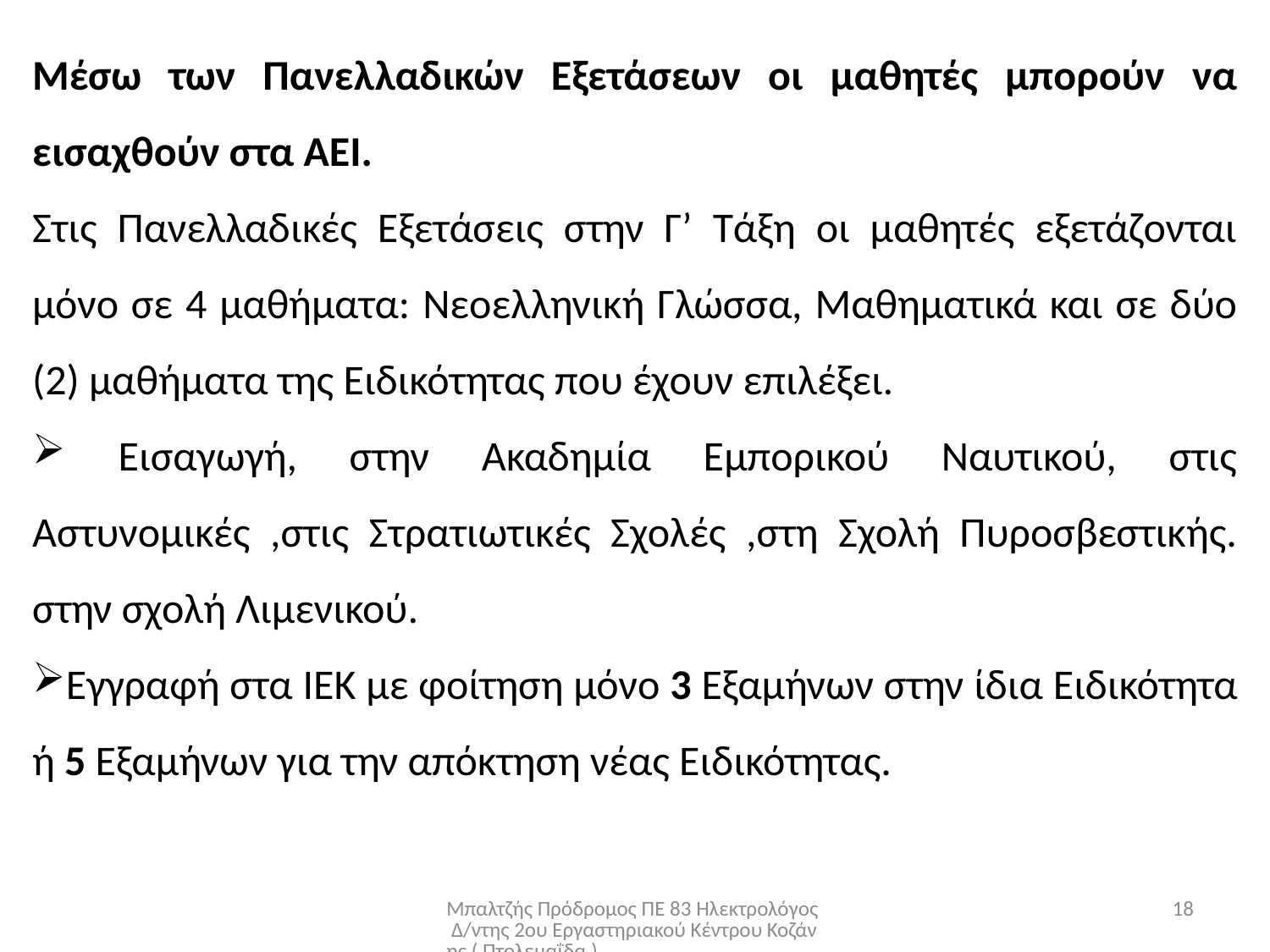

Μέσω των Πανελλαδικών Εξετάσεων οι μαθητές μπορούν να εισαχθούν στα ΑΕΙ.
Στις Πανελλαδικές Εξετάσεις στην Γ’ Τάξη οι μαθητές εξετάζονται μόνο σε 4 μαθήματα: Νεοελληνική Γλώσσα, Μαθηματικά και σε δύο (2) μαθήματα της Ειδικότητας που έχουν επιλέξει.
 Εισαγωγή, στην Ακαδημία Εμπορικού Ναυτικού, στις Αστυνομικές ,στις Στρατιωτικές Σχολές ,στη Σχολή Πυροσβεστικής. στην σχολή Λιμενικού.
Εγγραφή στα ΙΕΚ με φοίτηση μόνο 3 Εξαμήνων στην ίδια Ειδικότητα ή 5 Εξαμήνων για την απόκτηση νέας Ειδικότητας.

Μπαλτζής Πρόδρομος ΠΕ 83 Ηλεκτρολόγος Δ/ντης 2ου Εργαστηριακού Κέντρου Κοζάνης ( Πτολεμαΐδα )
18